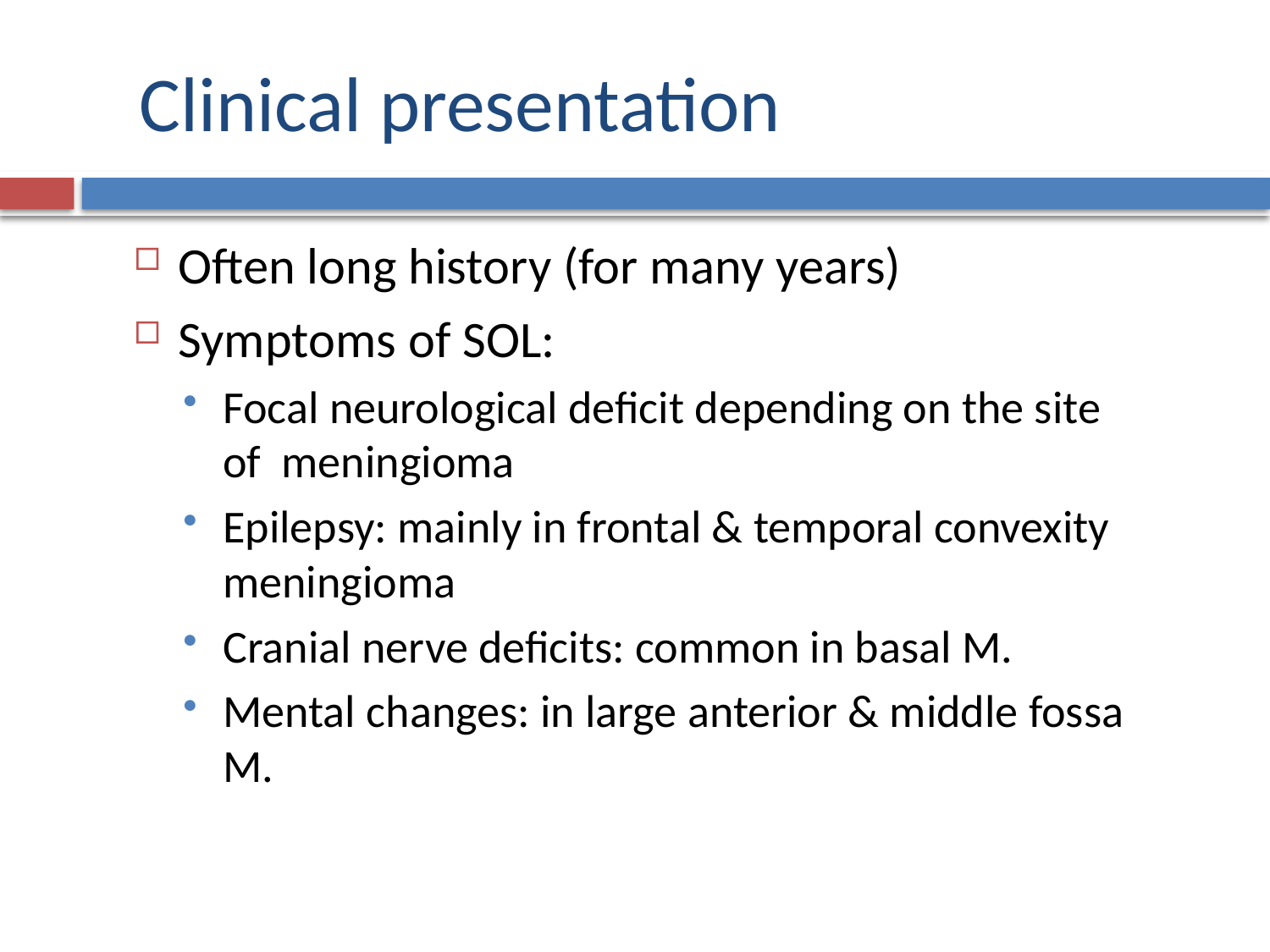

# Clinical presentation
Often long history (for many years)
Symptoms of SOL:
Focal neurological deficit depending on the site of  meningioma
Epilepsy: mainly in frontal & temporal convexity meningioma
Cranial nerve deficits: common in basal M.
Mental changes: in large anterior & middle fossa M.